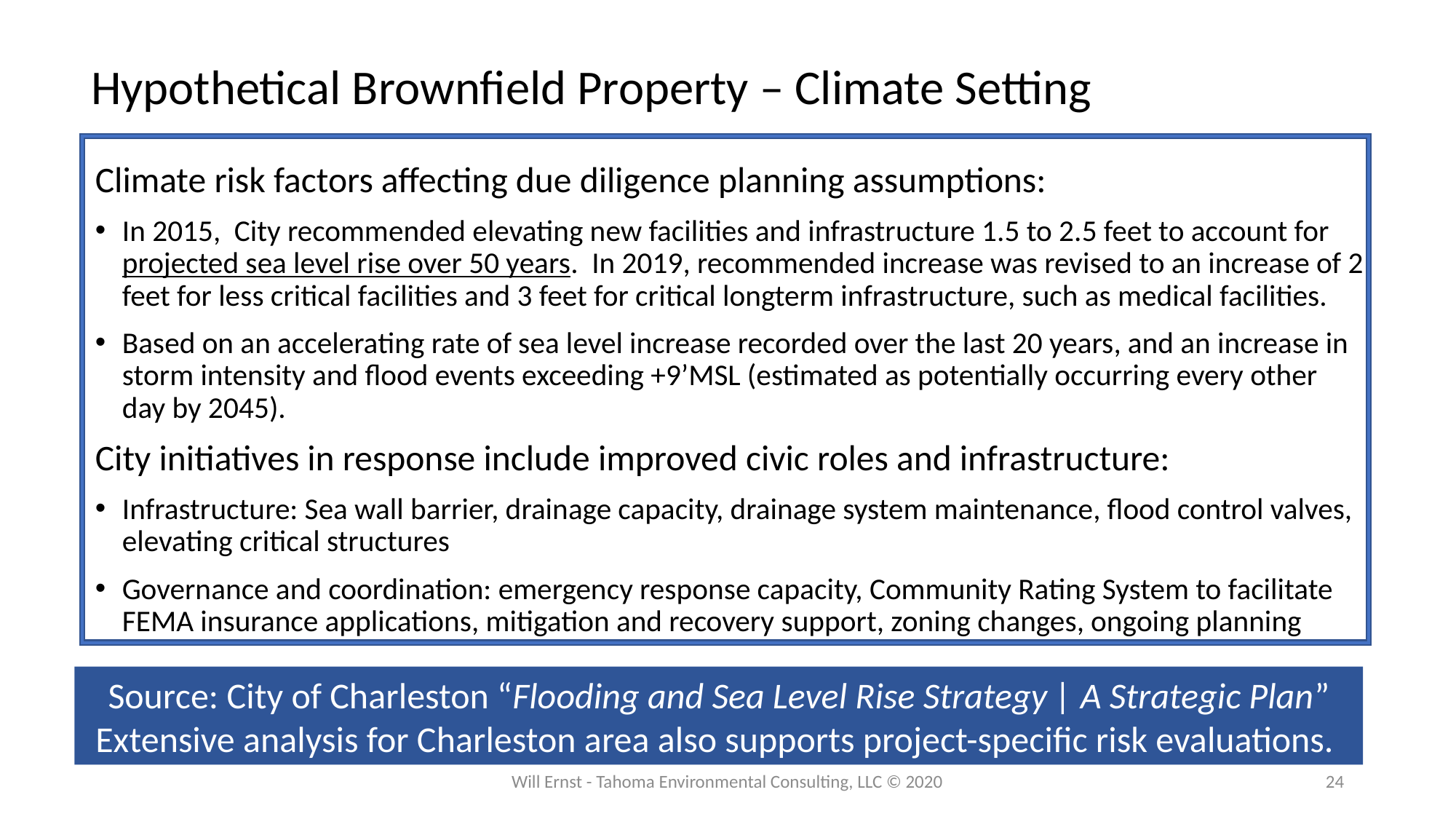

# Hypothetical Brownfield Property – Climate Setting

Climate risk factors affecting due diligence planning assumptions:
In 2015,  City recommended elevating new facilities and infrastructure 1.5 to 2.5 feet to account for projected sea level rise over 50 years.  In 2019, recommended increase was revised to an increase of 2 feet for less critical facilities and 3 feet for critical longterm infrastructure, such as medical facilities.
Based on an accelerating rate of sea level increase recorded over the last 20 years, and an increase in storm intensity and flood events exceeding +9’MSL (estimated as potentially occurring every other day by 2045).
City initiatives in response include improved civic roles and infrastructure:
Infrastructure: Sea wall barrier, drainage capacity, drainage system maintenance, flood control valves, elevating critical structures
Governance and coordination: emergency response capacity, Community Rating System to facilitate FEMA insurance applications, mitigation and recovery support, zoning changes, ongoing planning
Source: City of Charleston “Flooding and Sea Level Rise Strategy | A Strategic Plan”
Extensive analysis for Charleston area also supports project-specific risk evaluations.
Will Ernst - Tahoma Environmental Consulting, LLC © 2020
24